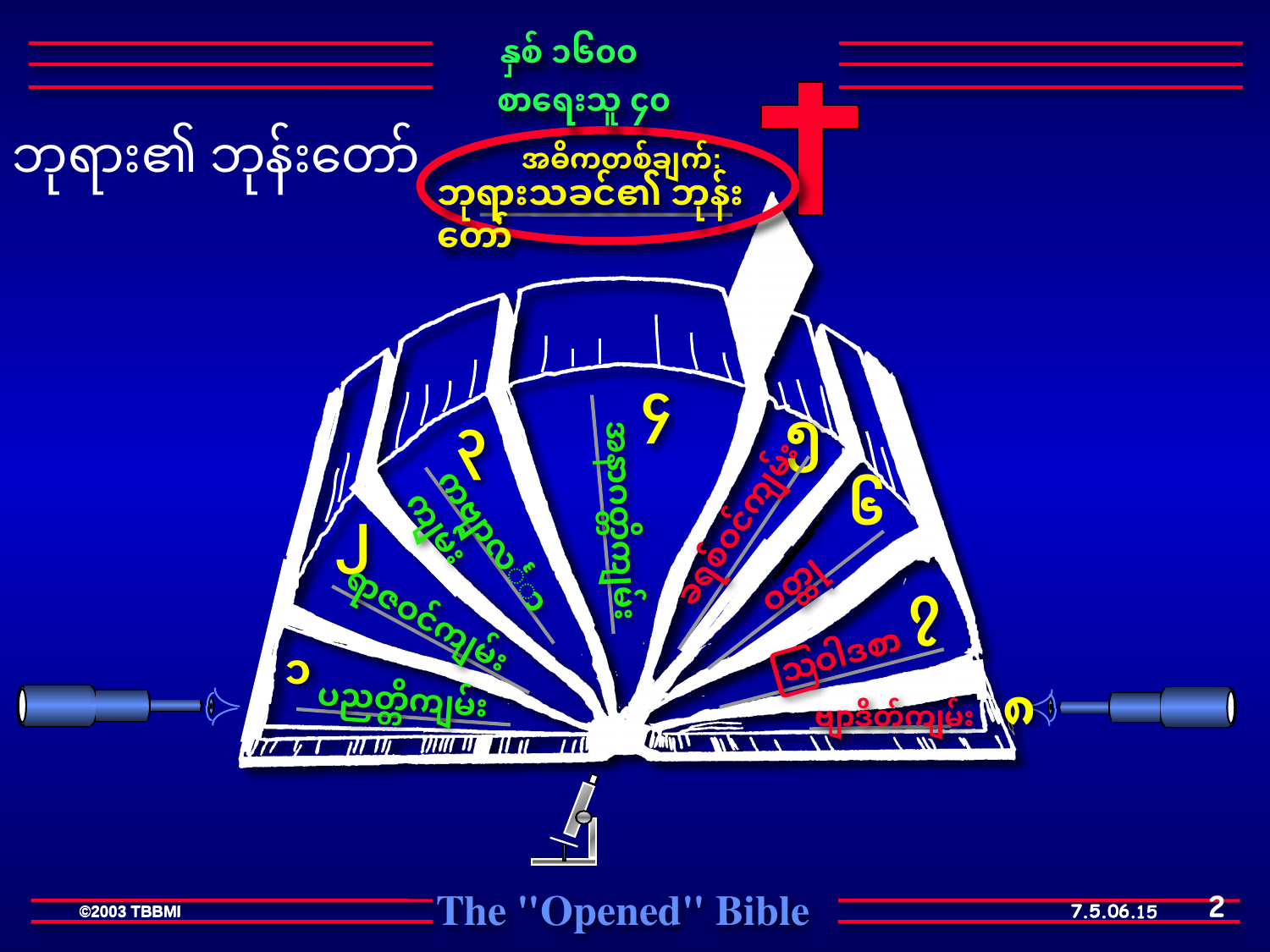

နှစ် ၁၆၀၀
စာရေးသူ ၄၀
ဘုရား၏ ဘုန်းတော်

အဓိကတစ်ချက်:
ဘုရားသခင်၏ ဘုန်းတော်

၄

ခရစ်ဝင်ကျမ်း
အနာဂတ္တိကျမ်း

ဝတ္ထု
ကဗျာလင်္ကာကျမ်း

ရာဇဝင်ကျမ်း
ဩဝါဒစာ

ပညတ္တိကျမ်း
ဗျာဒိတ်ကျမ်း

၅
၃
၆
၂
၇
၁
၈

2
7.5.06.
©2003 TBBMI
15